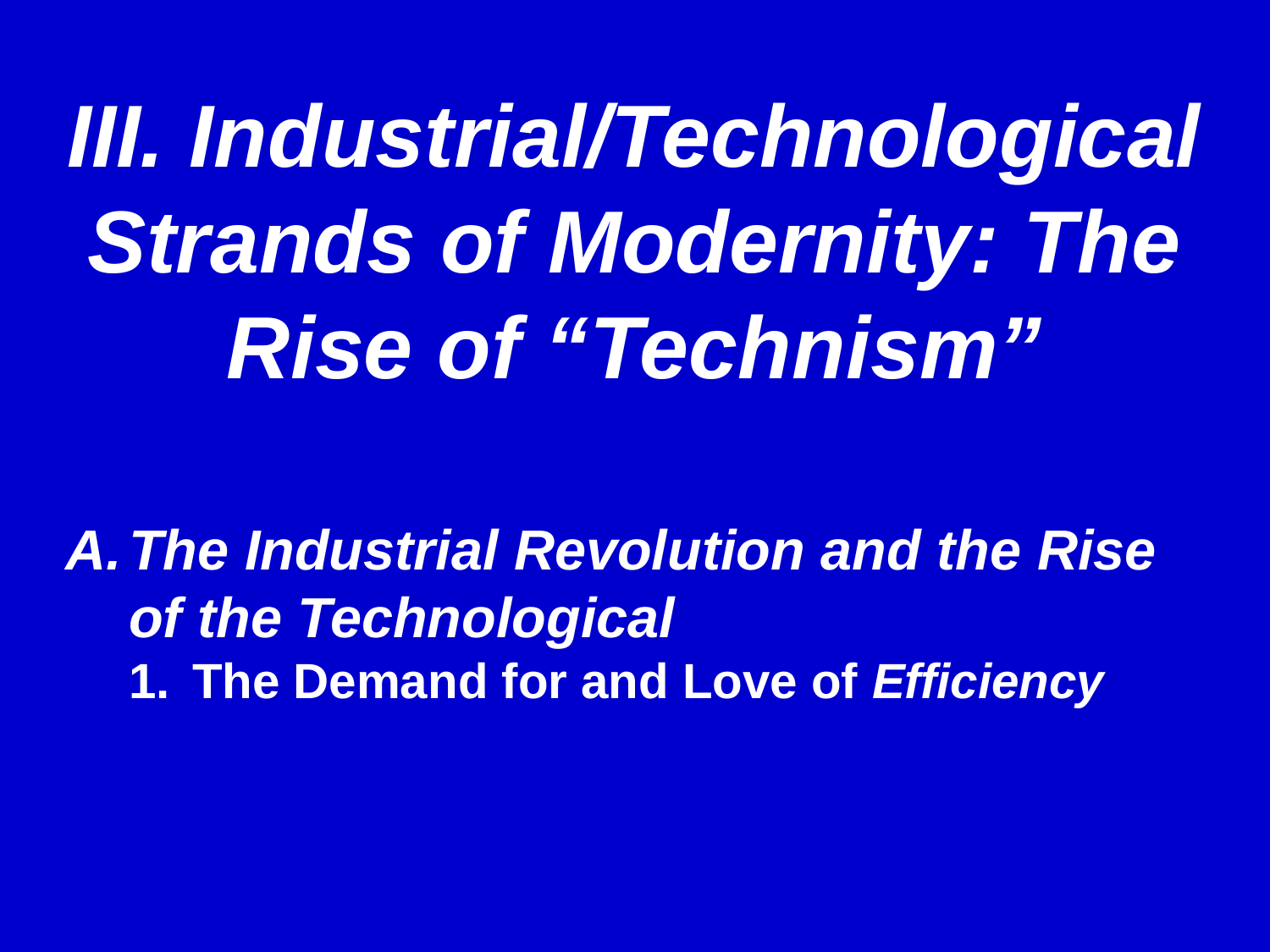

III. Industrial/Technological Strands of Modernity: The Rise of “Technism”

The Industrial Revolution and the Rise of the Technological
The Demand for and Love of Efficiency